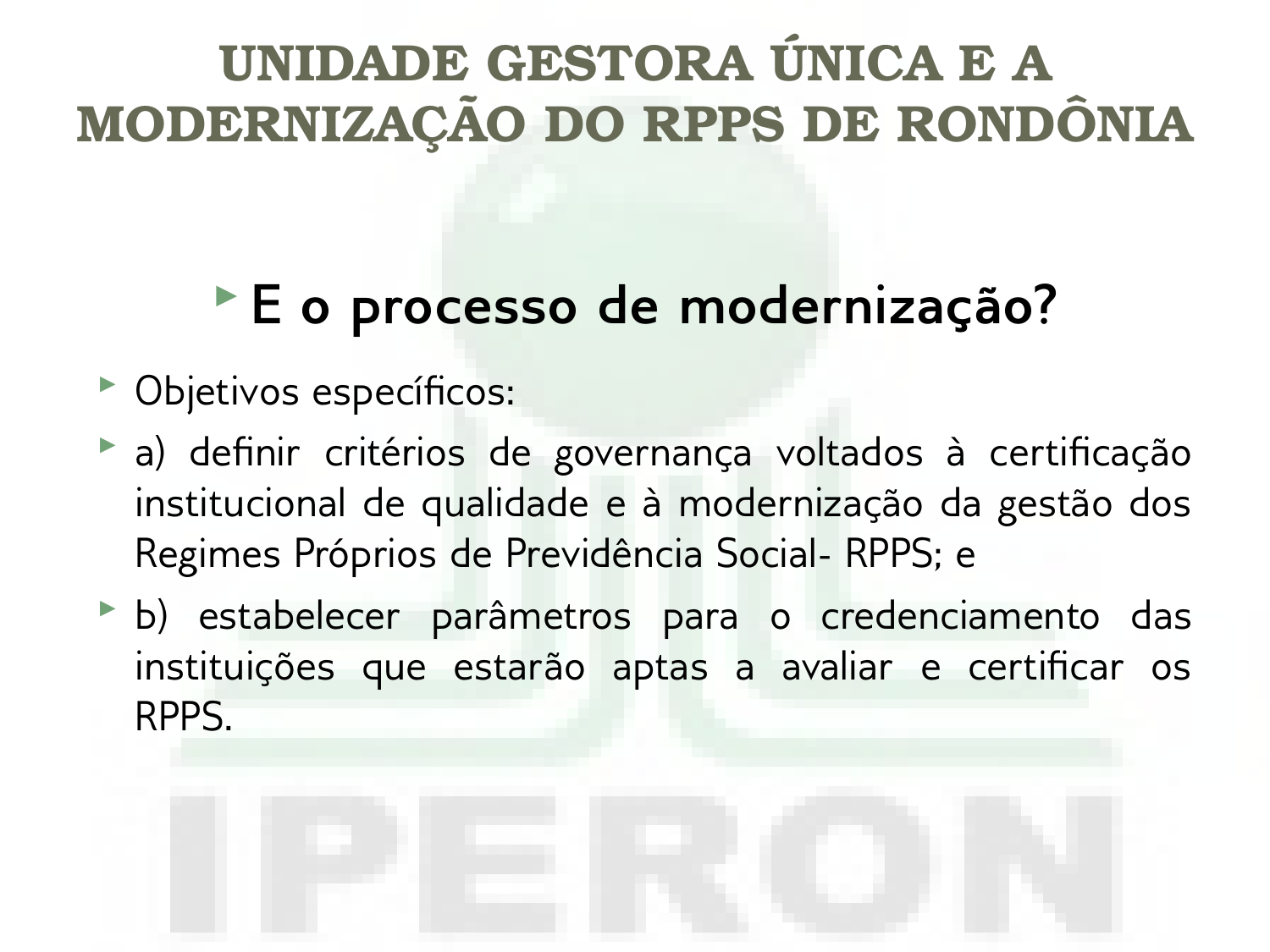

# UNIDADE GESTORA ÚNICA E A MODERNIZAÇÃO DO RPPS DE RONDÔNIA

E o processo de modernização?

Objetivos específicos:
a) definir critérios de governança voltados à certificação institucional de qualidade e à modernização da gestão dos Regimes Próprios de Previdência Social- RPPS; e
b) estabelecer parâmetros para o credenciamento das instituições que estarão aptas a avaliar e certificar os RPPS.